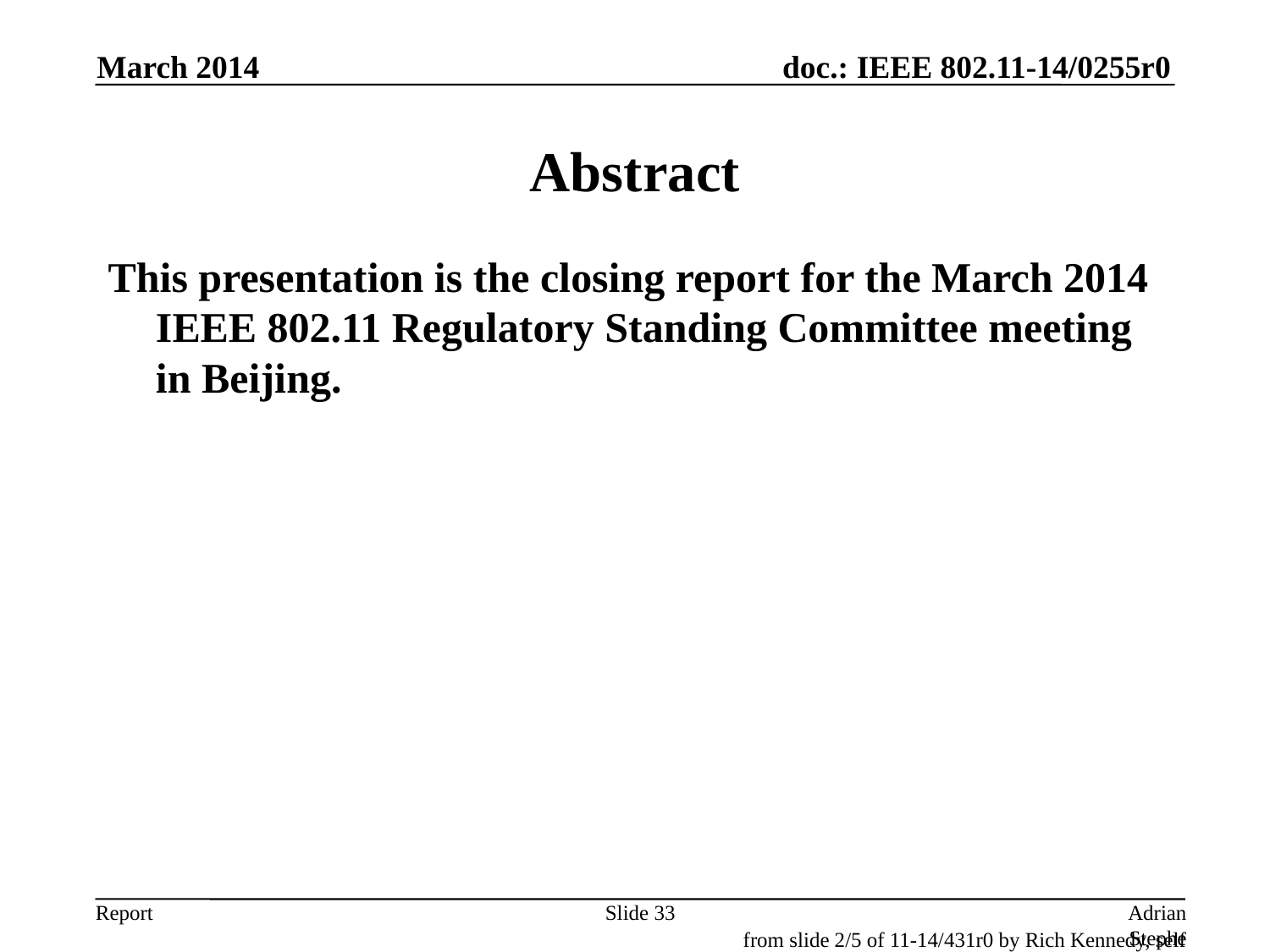

March 2014
# Abstract
This presentation is the closing report for the March 2014 IEEE 802.11 Regulatory Standing Committee meeting in Beijing.
Slide 33
Adrian Stephens, Intel Corporation
from slide 2/5 of 11-14/431r0 by Rich Kennedy, self